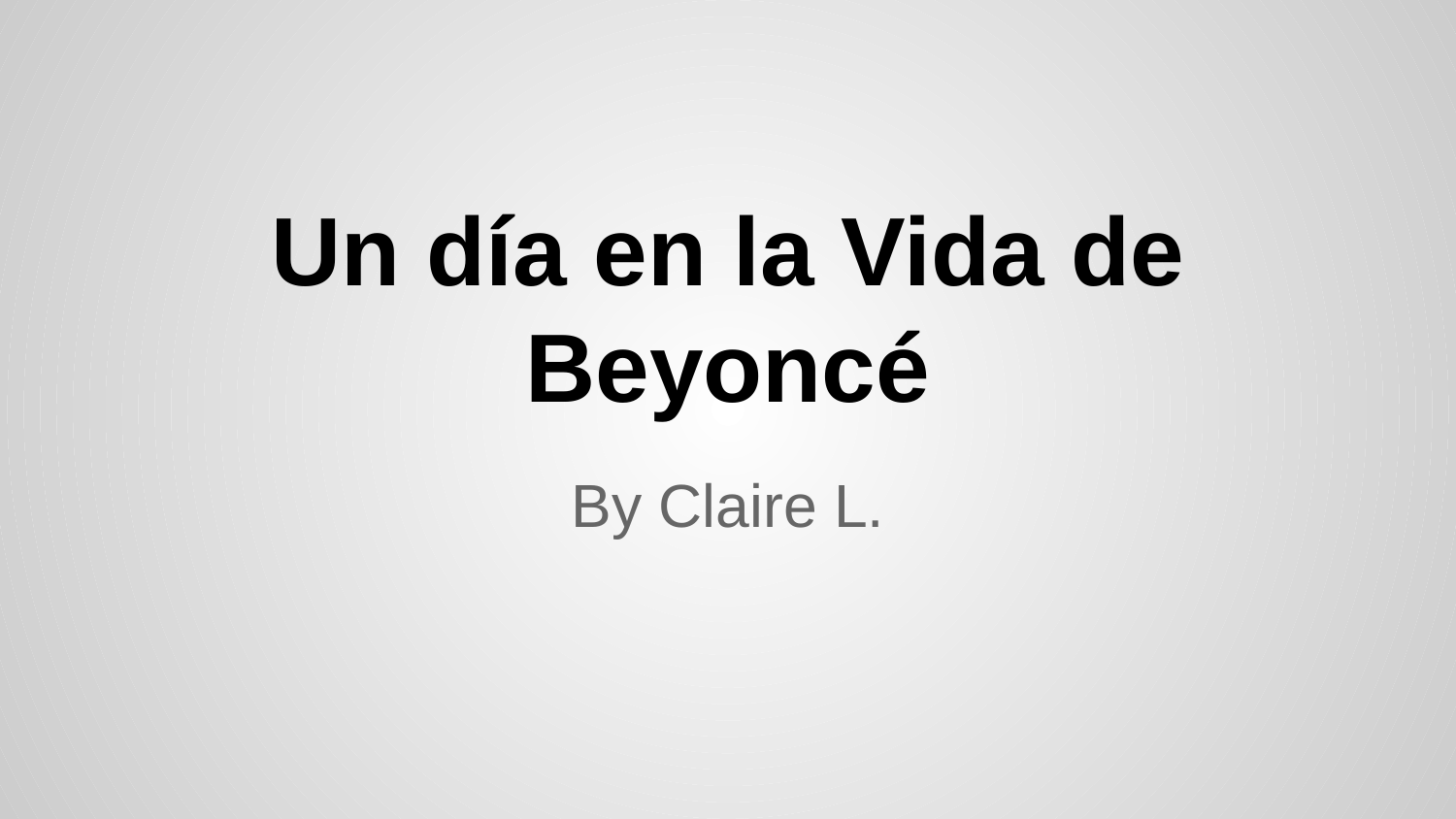

# Un día en la Vida de Beyoncé
By Claire L.